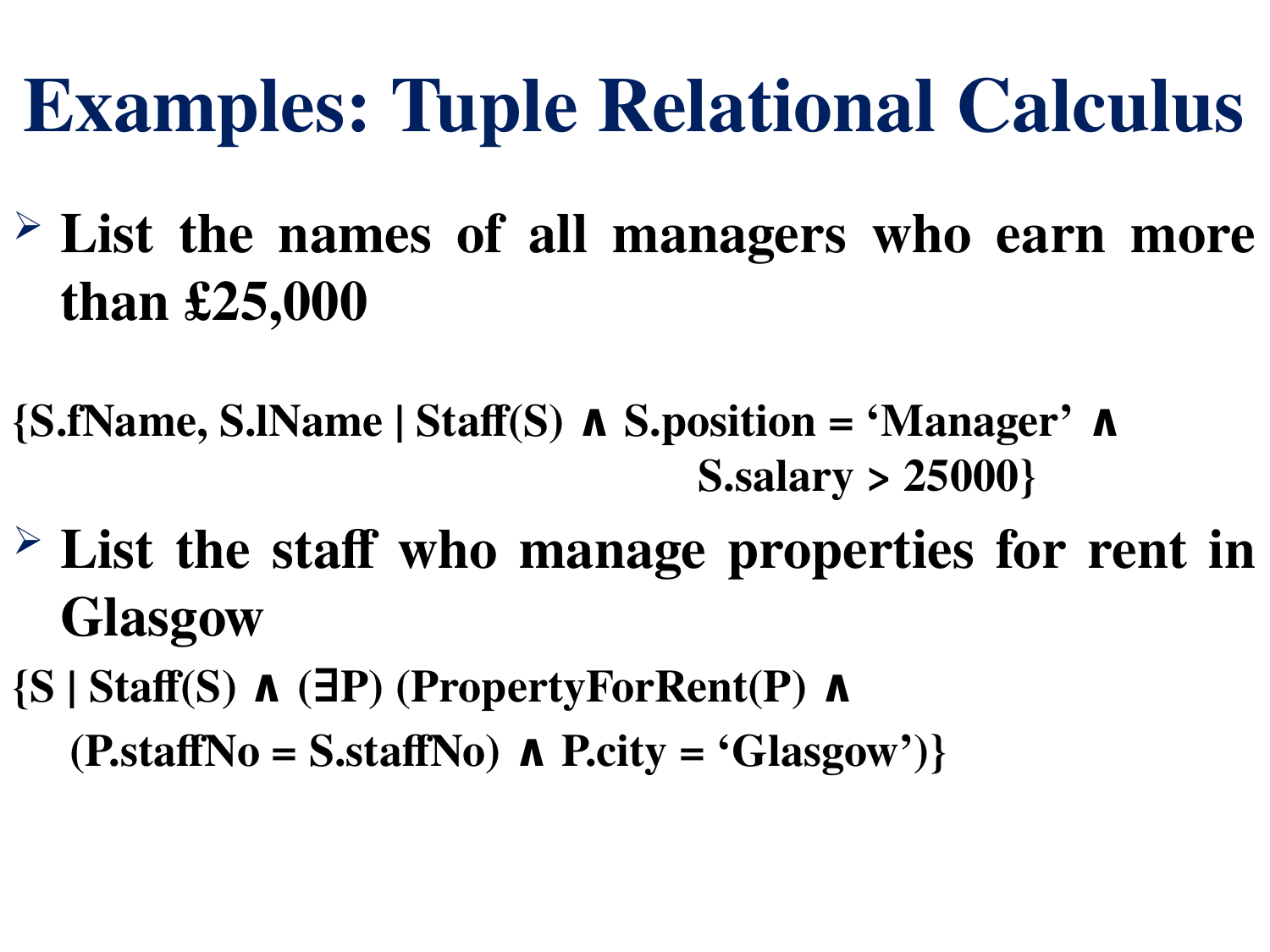

# Examples: Tuple Relational Calculus
List the names of all managers who earn more than £25,000

{S.fName, S.lName | Staff(S) ∧ S.position = ‘Manager’ ∧                                                                        S.salary > 25000}
List the staff who manage properties for rent in Glasgow
{S | Staff(S) ∧ (∃P) (PropertyForRent(P) ∧
     (P.staffNo = S.staffNo) ∧ P.city = ‘Glasgow’)}